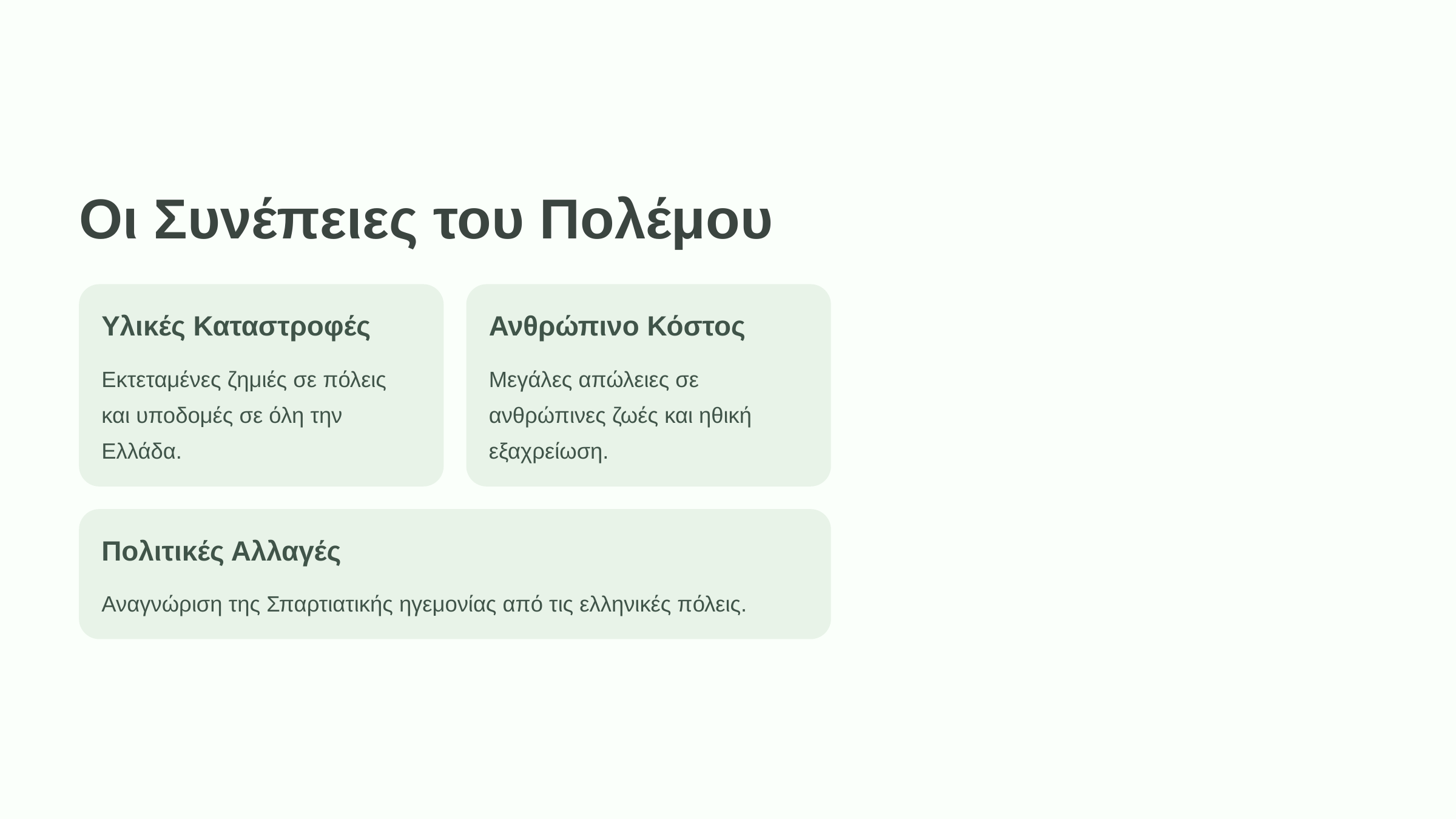

Οι Συνέπειες του Πολέμου

Υλικές Καταστροφές
Ανθρώπινο Κόστος
Εκτεταμένες ζημιές σε πόλεις και υποδομές σε όλη την Ελλάδα.
Μεγάλες απώλειες σε ανθρώπινες ζωές και ηθική εξαχρείωση.

Πολιτικές Αλλαγές
Αναγνώριση της Σπαρτιατικής ηγεμονίας από τις ελληνικές πόλεις.